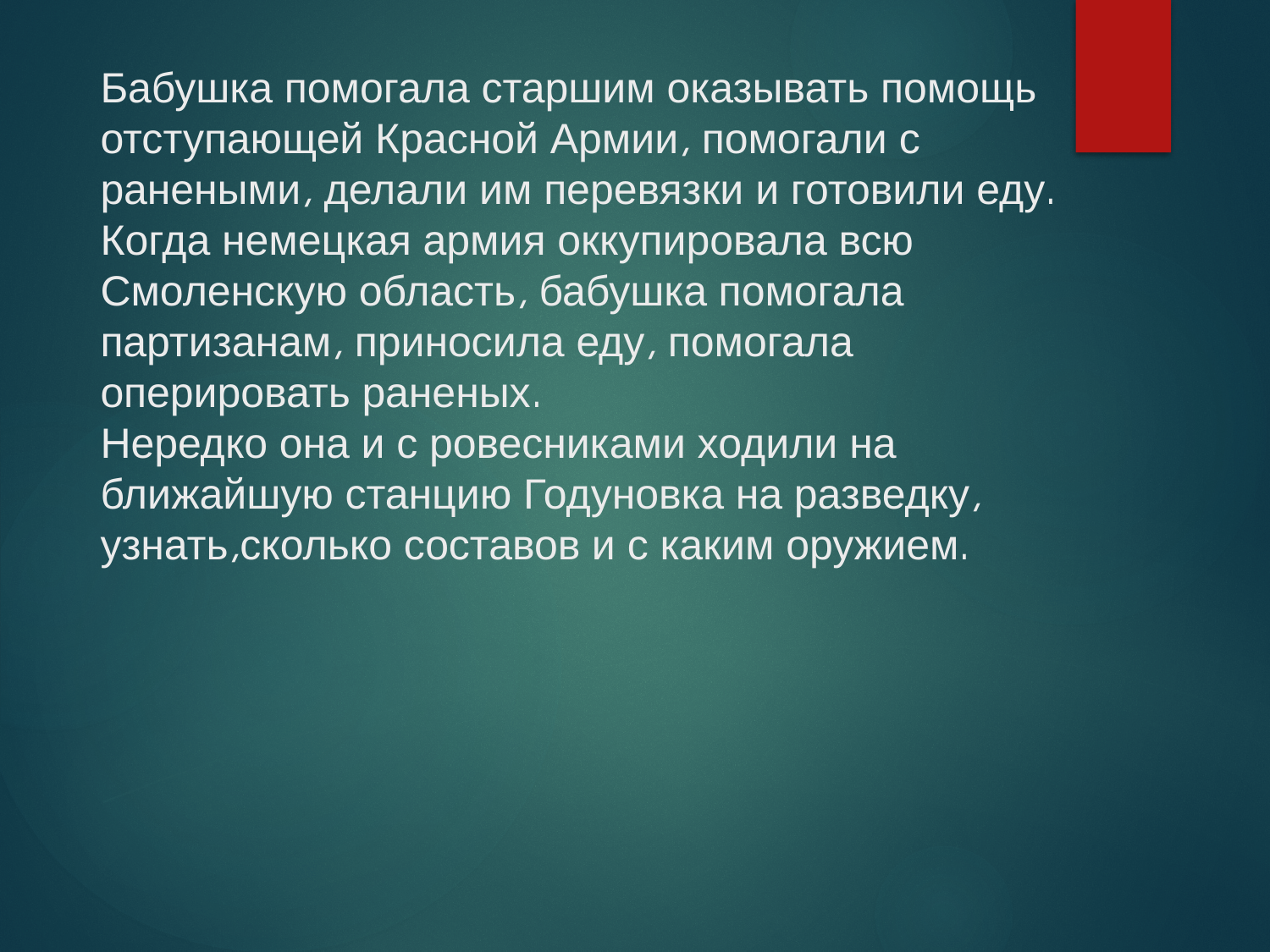

# Бабушка помогала старшим оказывать помощь отступающей Красной Армии, помогали с ранеными, делали им перевязки и готовили еду. Когда немецкая армия оккупировала всю Смоленскую область, бабушка помогала партизанам, приносила еду, помогала оперировать раненых. Нередко она и с ровесниками ходили на ближайшую станцию Годуновка на разведку, узнать,сколько составов и с каким оружием.